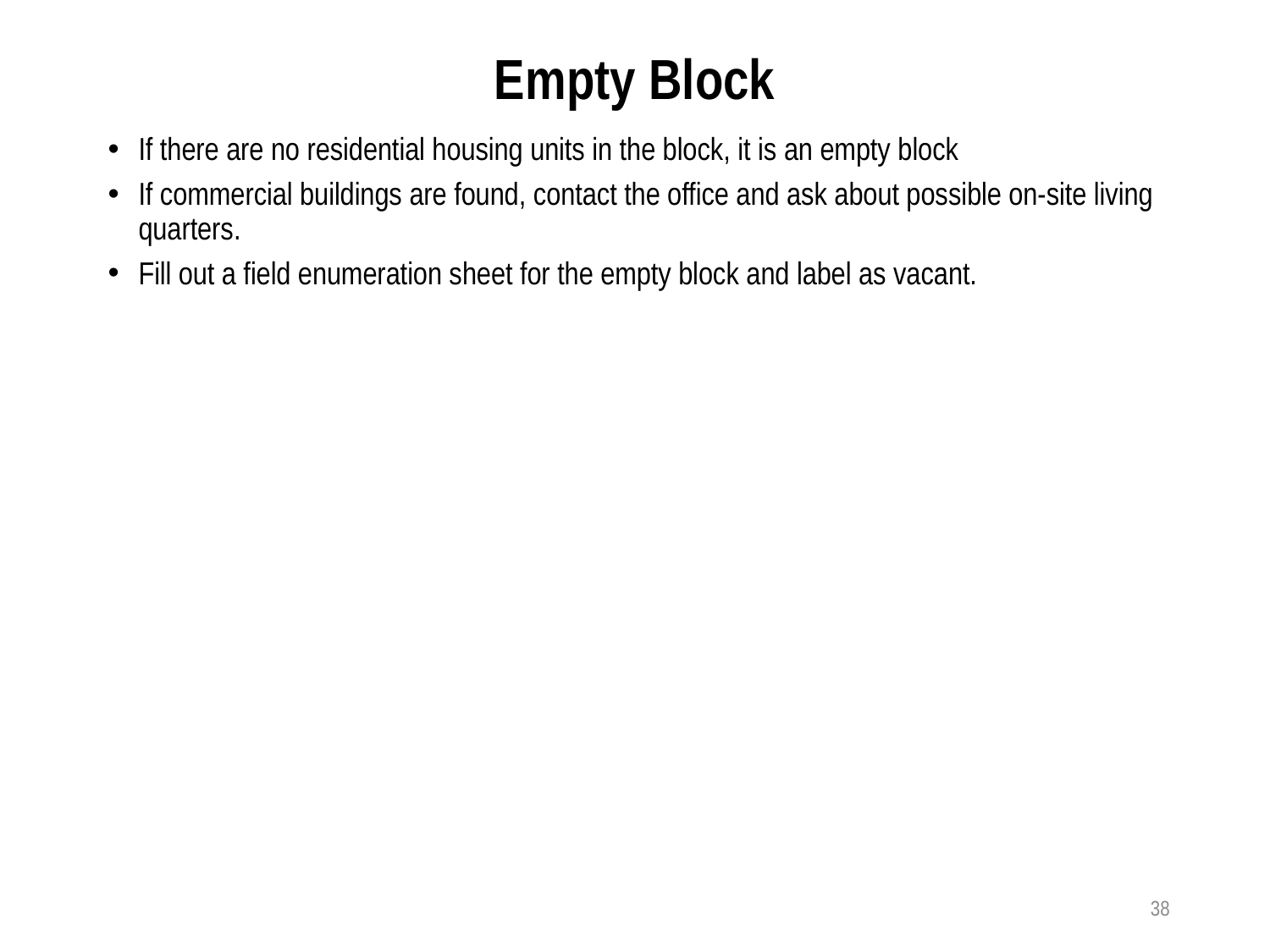

# Empty Block
If there are no residential housing units in the block, it is an empty block
If commercial buildings are found, contact the office and ask about possible on-site living quarters.
Fill out a field enumeration sheet for the empty block and label as vacant.
38